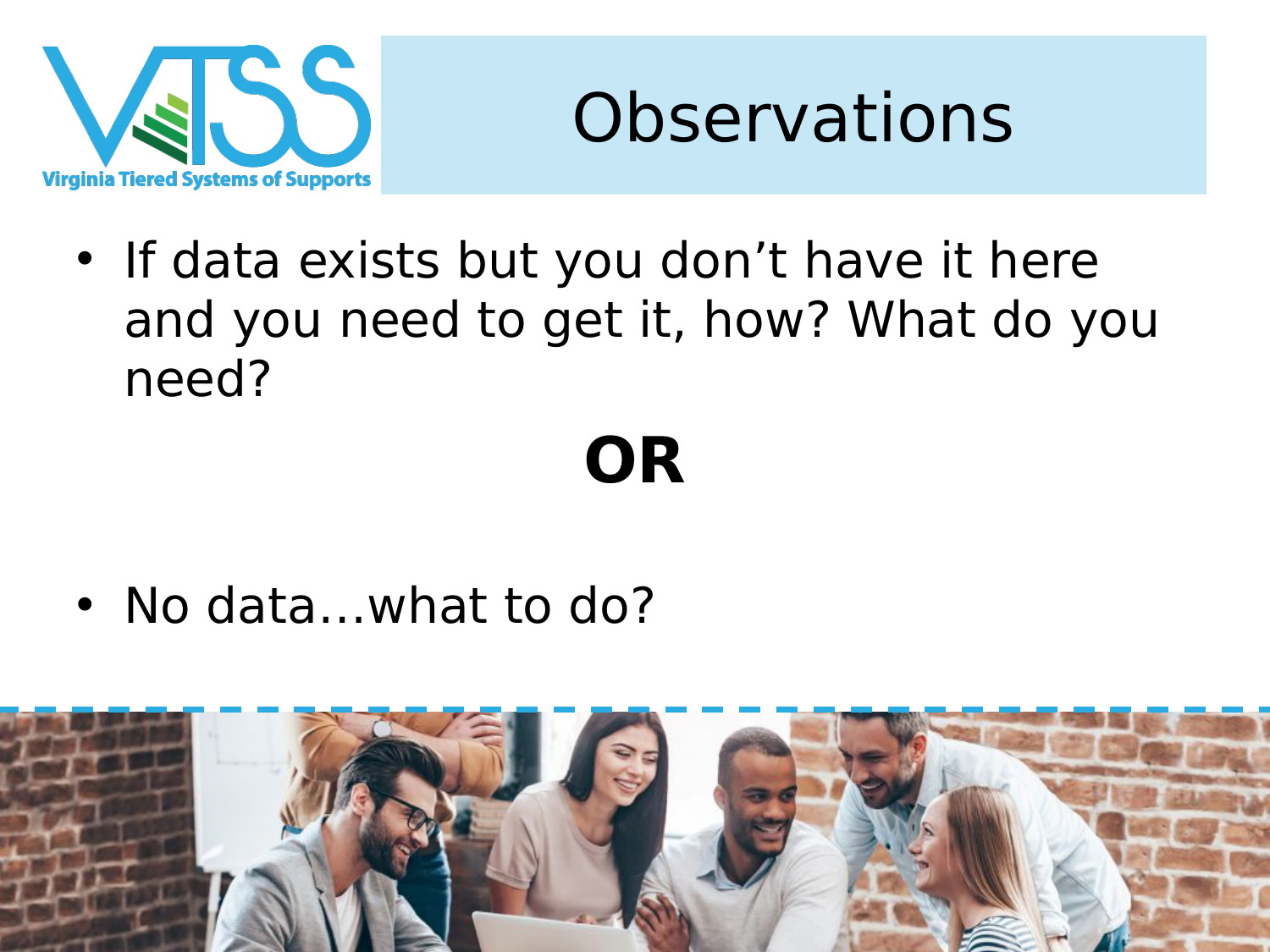

# Observations
If data exists but you don’t have it here and you need to get it, how? What do you need?
OR

No data…what to do?